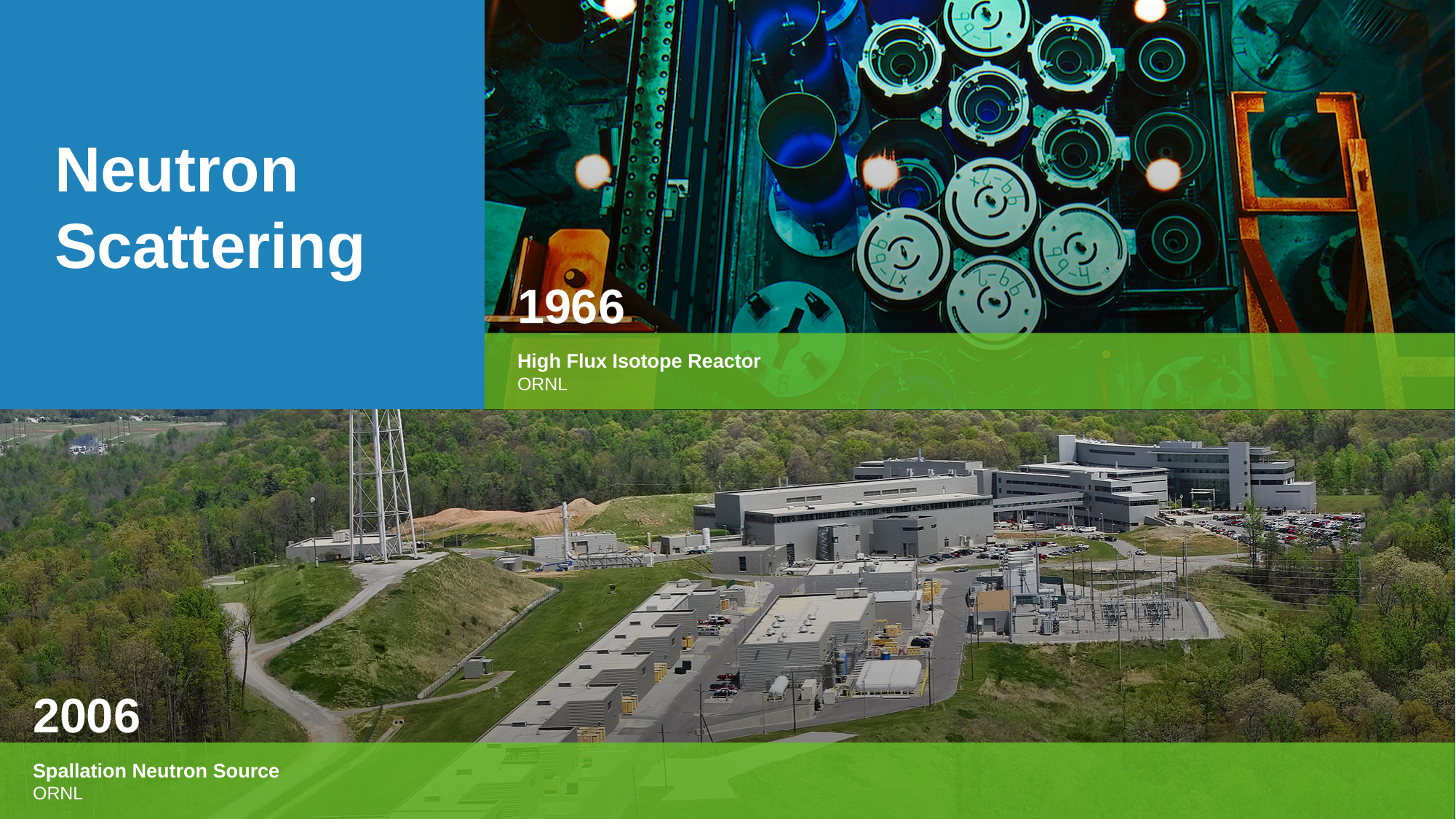

Neutron
Scattering

1966
High Flux Isotope Reactor
ORNL

2006
Spallation Neutron Source
ORNL